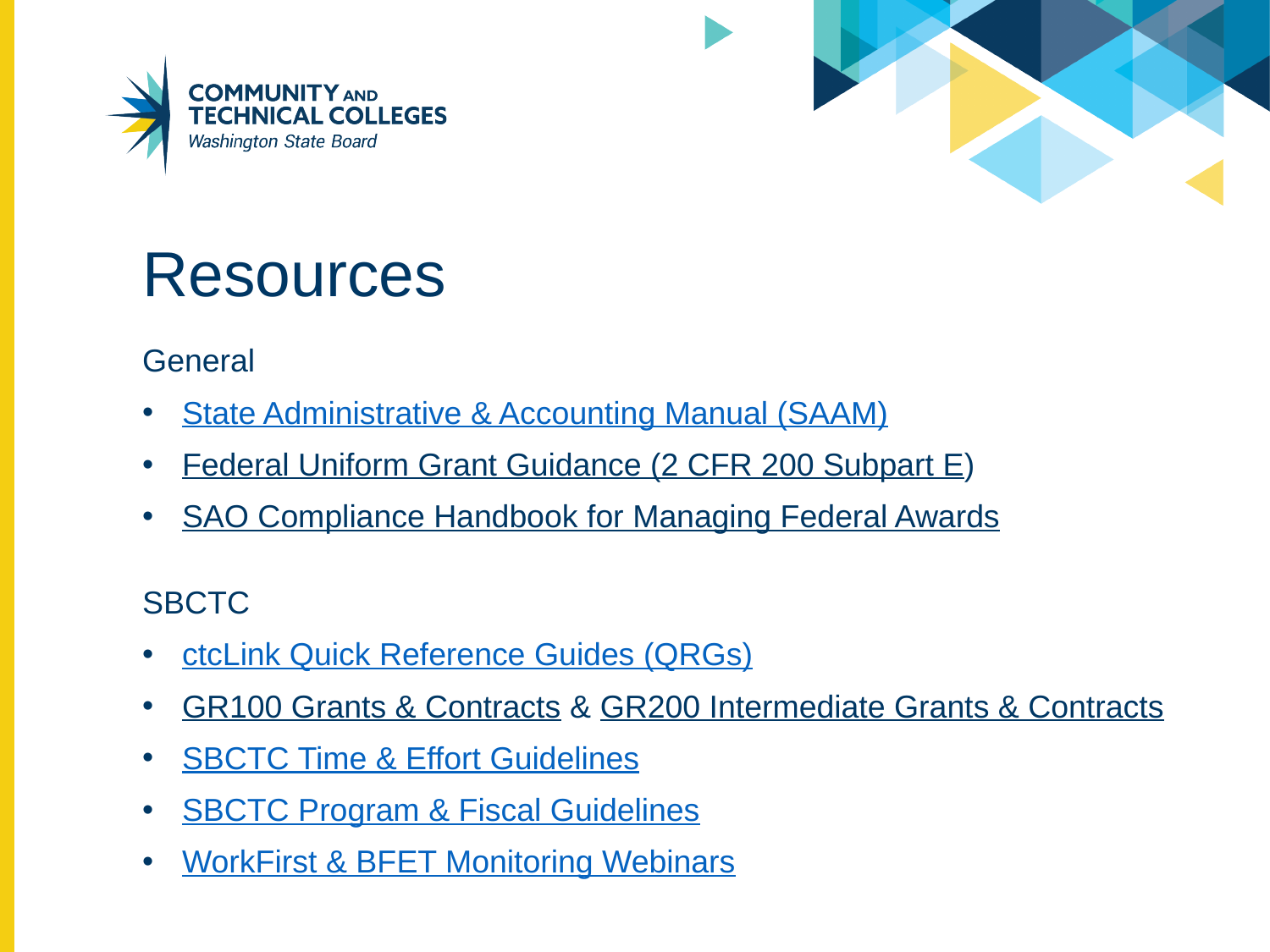

# Resources
General
State Administrative & Accounting Manual (SAAM)
Federal Uniform Grant Guidance (2 CFR 200 Subpart E)
SAO Compliance Handbook for Managing Federal Awards
SBCTC
ctcLink Quick Reference Guides (QRGs)
GR100 Grants & Contracts & GR200 Intermediate Grants & Contracts
SBCTC Time & Effort Guidelines
SBCTC Program & Fiscal Guidelines
WorkFirst & BFET Monitoring Webinars